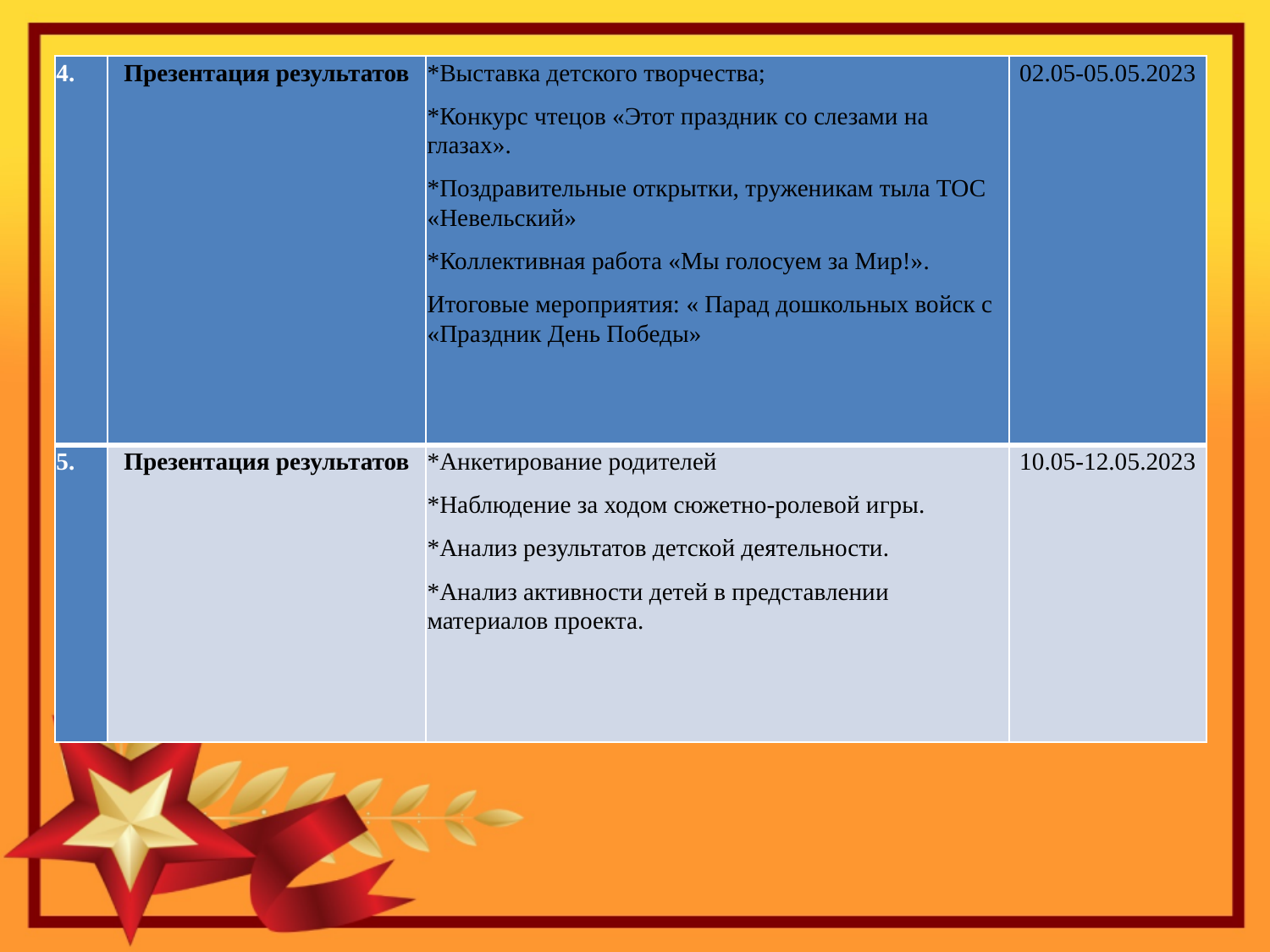

| 4. | Презентация результатов | \*Выставка детского творчества; \*Конкурс чтецов «Этот праздник со слезами на глазах». \*Поздравительные открытки, труженикам тыла ТОС «Невельский» \*Коллективная работа «Мы голосуем за Мир!». Итоговые мероприятия: « Парад дошкольных войск с «Праздник День Победы» | 02.05-05.05.2023 |
| --- | --- | --- | --- |
| 5. | Презентация результатов | \*Анкетирование родителей \*Наблюдение за ходом сюжетно-ролевой игры. \*Анализ результатов детской деятельности. \*Анализ активности детей в представлении материалов проекта. | 10.05-12.05.2023 |